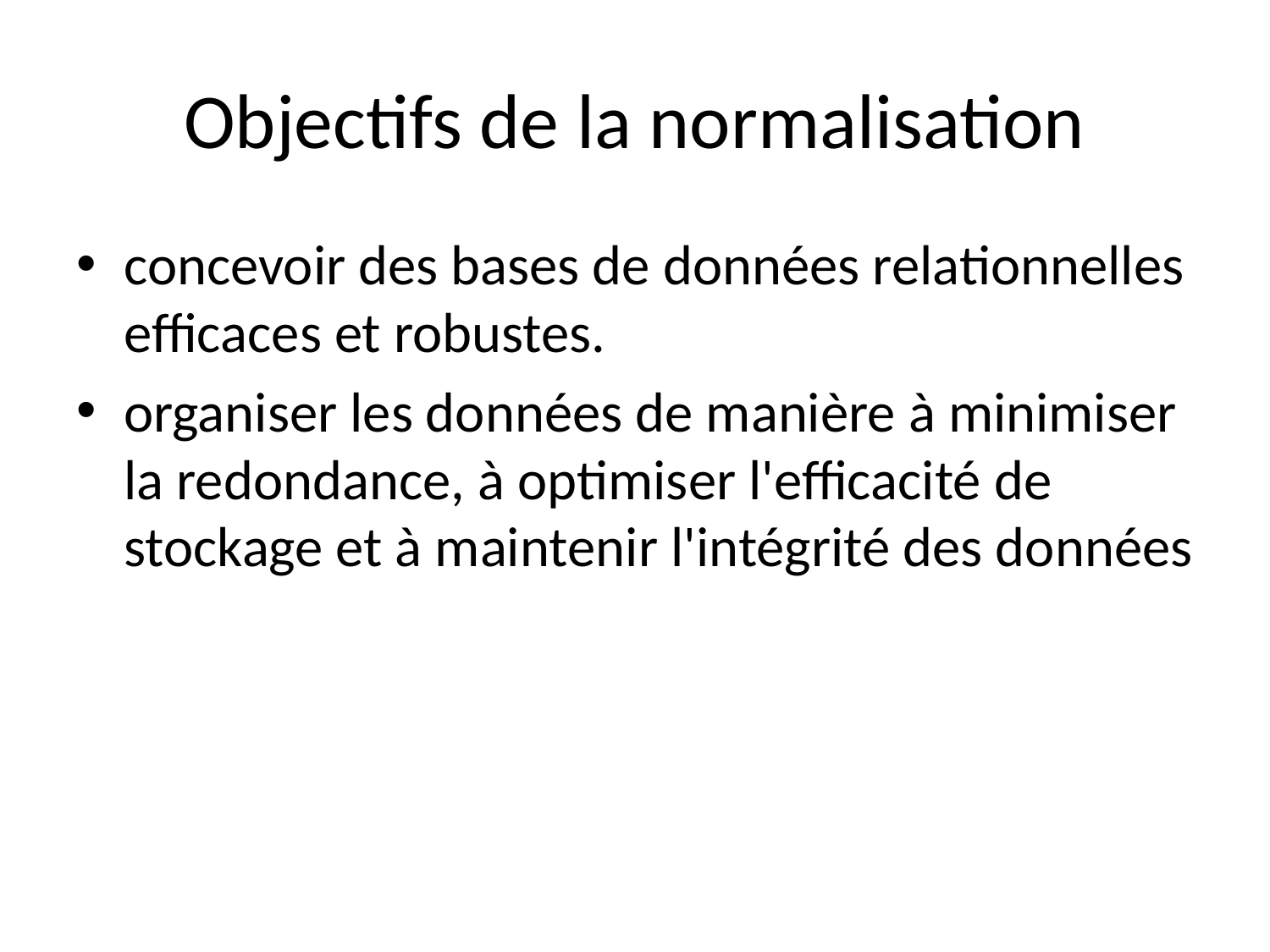

# Objectifs de la normalisation
concevoir des bases de données relationnelles efficaces et robustes.
organiser les données de manière à minimiser la redondance, à optimiser l'efficacité de stockage et à maintenir l'intégrité des données